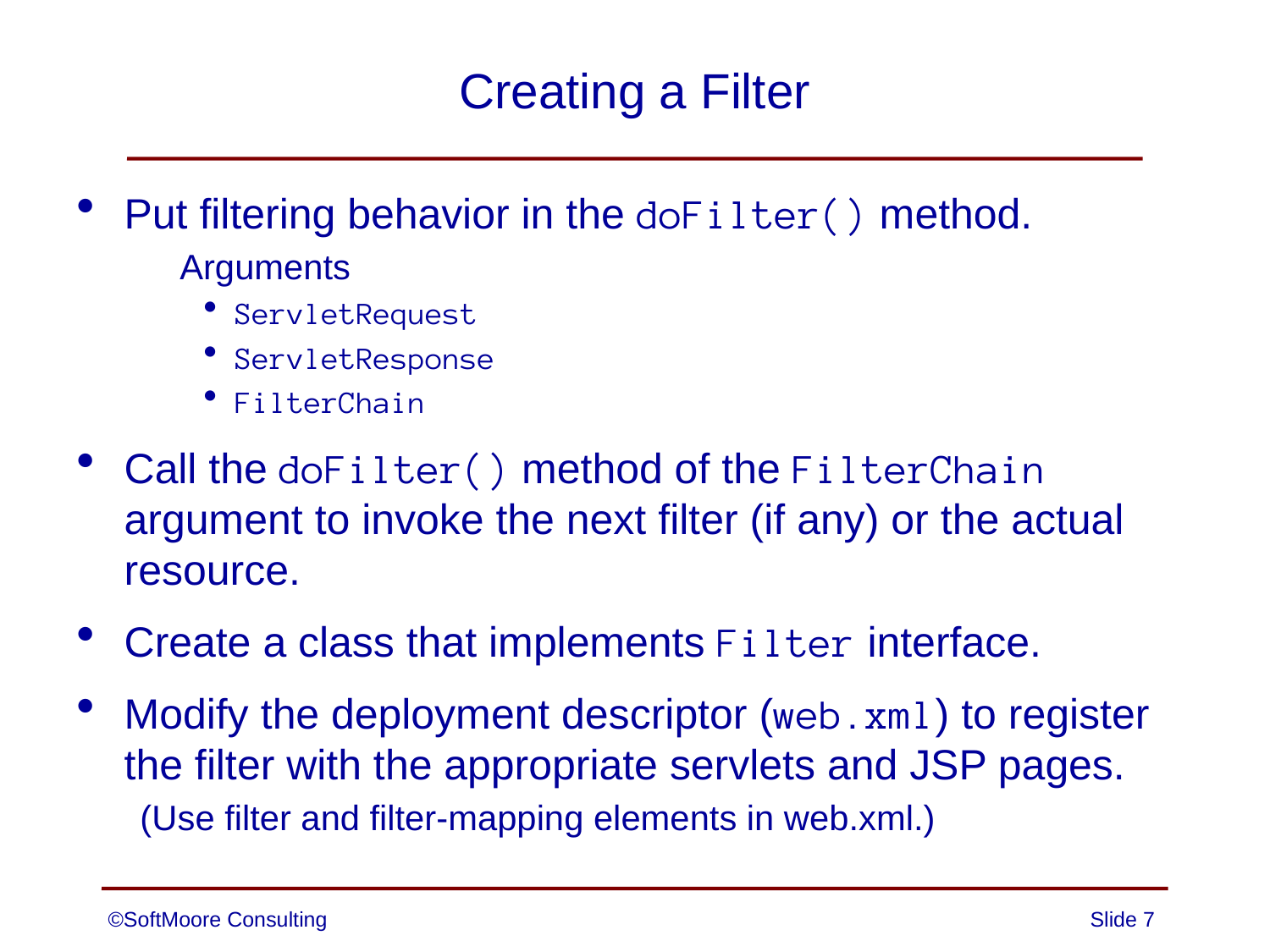

# Creating a Filter
Put filtering behavior in the doFilter() method.
	Arguments
ServletRequest
ServletResponse
FilterChain
Call the doFilter() method of the FilterChain argument to invoke the next filter (if any) or the actual resource.
Create a class that implements Filter interface.
Modify the deployment descriptor (web.xml) to register the filter with the appropriate servlets and JSP pages.
(Use filter and filter-mapping elements in web.xml.)
©SoftMoore Consulting
Slide 7